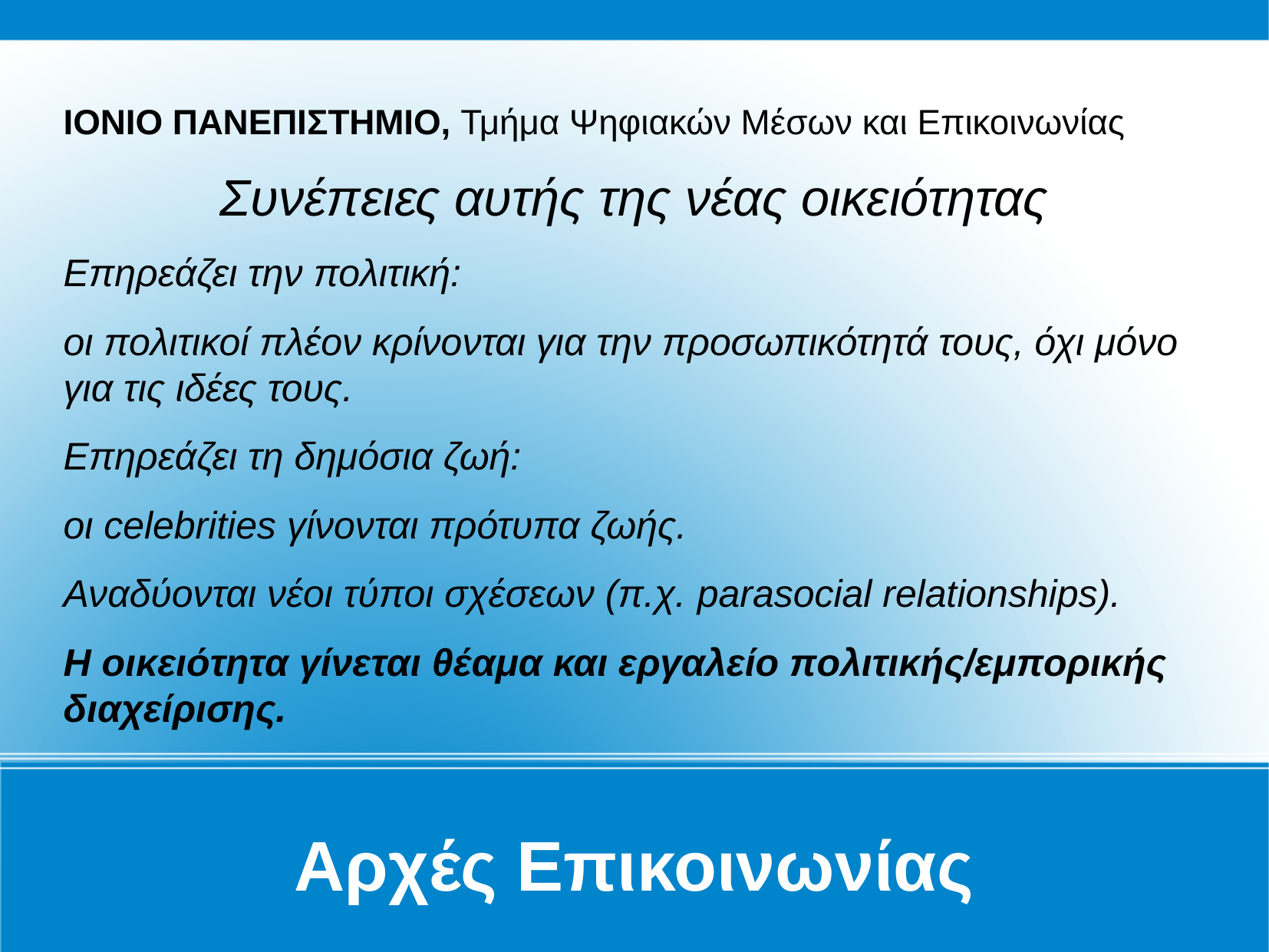

Αρχές Επικοινωνίας
ΙΟΝΙΟ ΠΑΝΕΠΙΣΤΗΜΙΟ, Τμήμα Ψηφιακών Μέσων και Επικοινωνίας
Συνέπειες αυτής της νέας οικειότητας
Επηρεάζει την πολιτική:
οι πολιτικοί πλέον κρίνονται για την προσωπικότητά τους, όχι μόνο για τις ιδέες τους.
Επηρεάζει τη δημόσια ζωή:
οι celebrities γίνονται πρότυπα ζωής.
Αναδύονται νέοι τύποι σχέσεων (π.χ. parasocial relationships).
Η οικειότητα γίνεται θέαμα και εργαλείο πολιτικής/εμπορικής διαχείρισης.